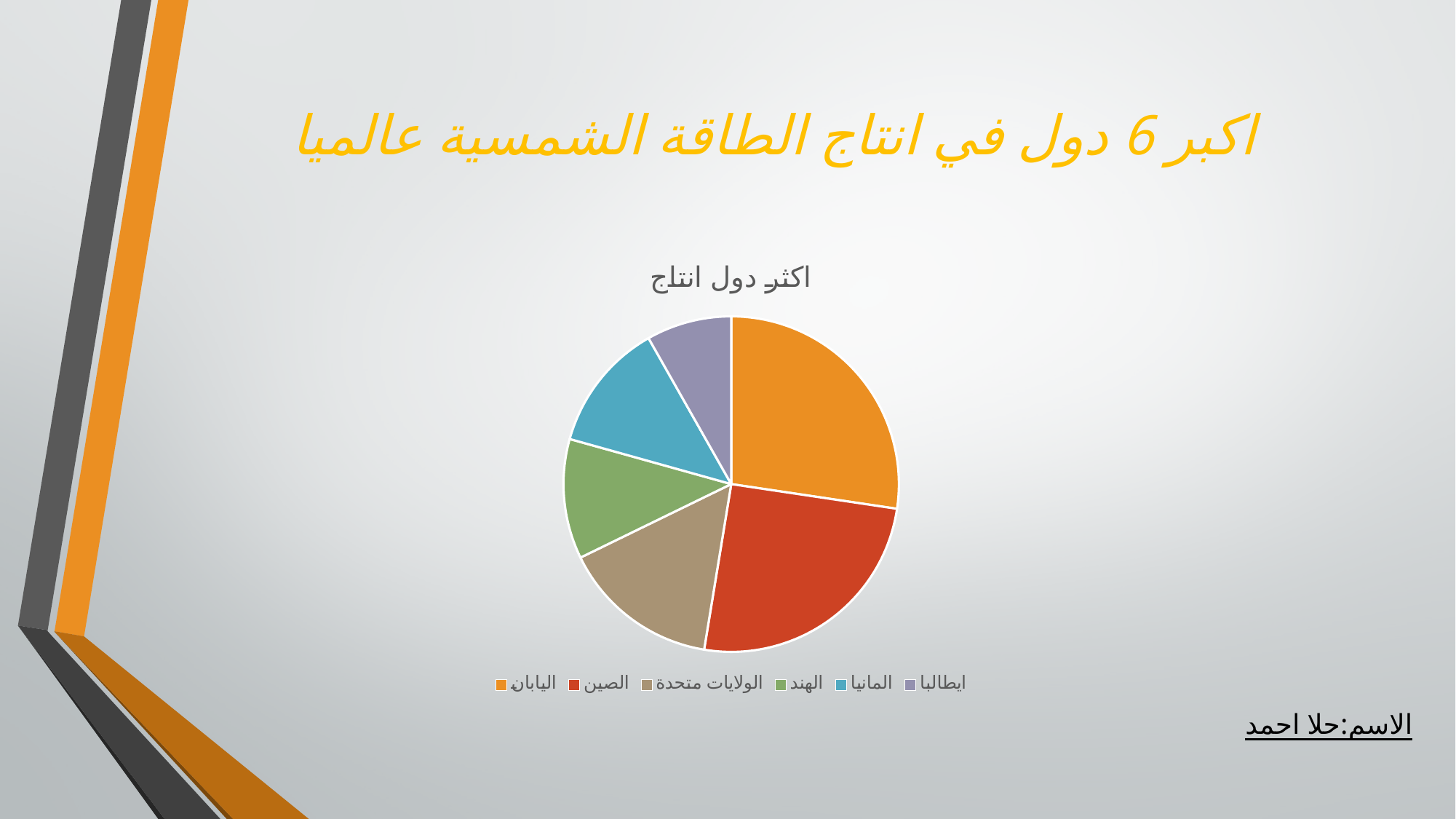

# اكبر 6 دول في انتاج الطاقة الشمسية عالميا

### Chart:

| Category | اكثر دول انتاج |
|---|---|
| اليابان | 0.9 |
| الصين | 0.83 |
| الولايات متحدة | 0.5 |
| الهند | 0.38 |
| المانيا | 0.41 |
| ايطالبا | 0.27 |
الاسم:حلا احمد